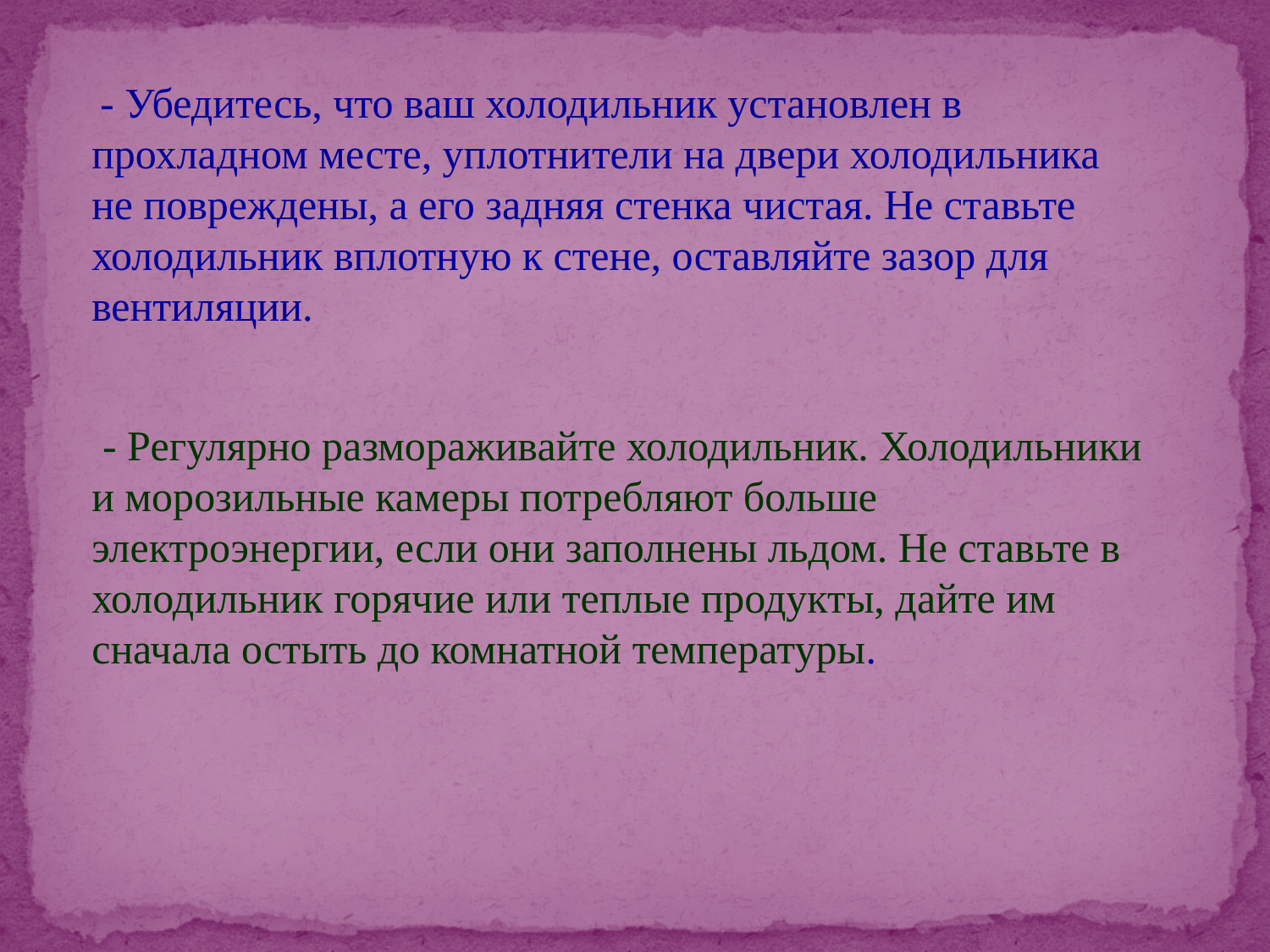

- Убедитесь, что ваш холодильник установлен в прохладном месте, уплотнители на двери холодильника не повреждены, а его задняя стенка чистая. Не ставьте холодильник вплотную к стене, оставляйте зазор для вентиляции.

 - Регулярно размораживайте холодильник. Холодильники и морозильные камеры потребляют больше электроэнергии, если они заполнены льдом. Не ставьте в холодильник горячие или теплые продукты, дайте им сначала остыть до комнатной температуры.